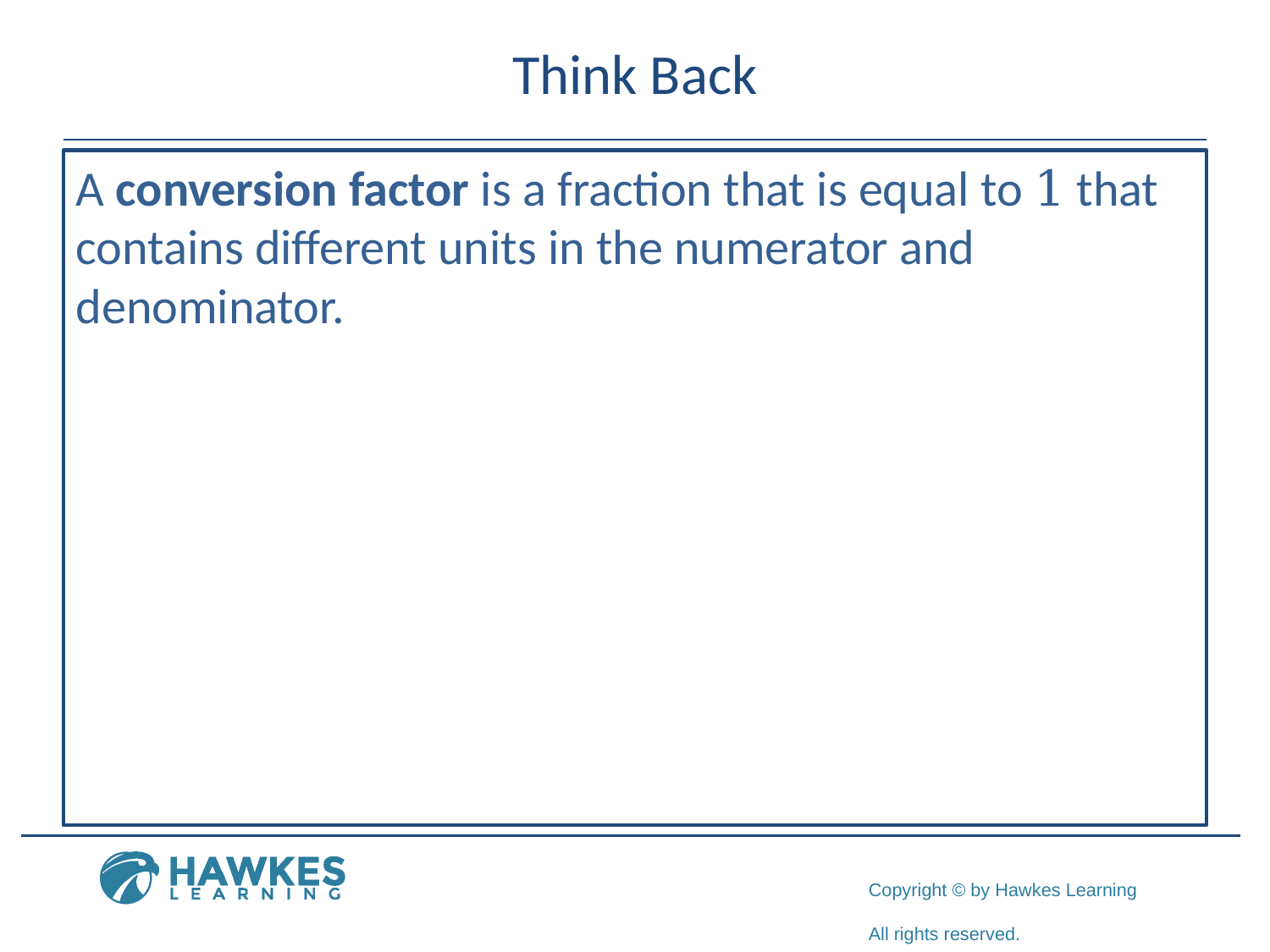

# Think Back
A conversion factor is a fraction that is equal to 1 that contains different units in the numerator and denominator.